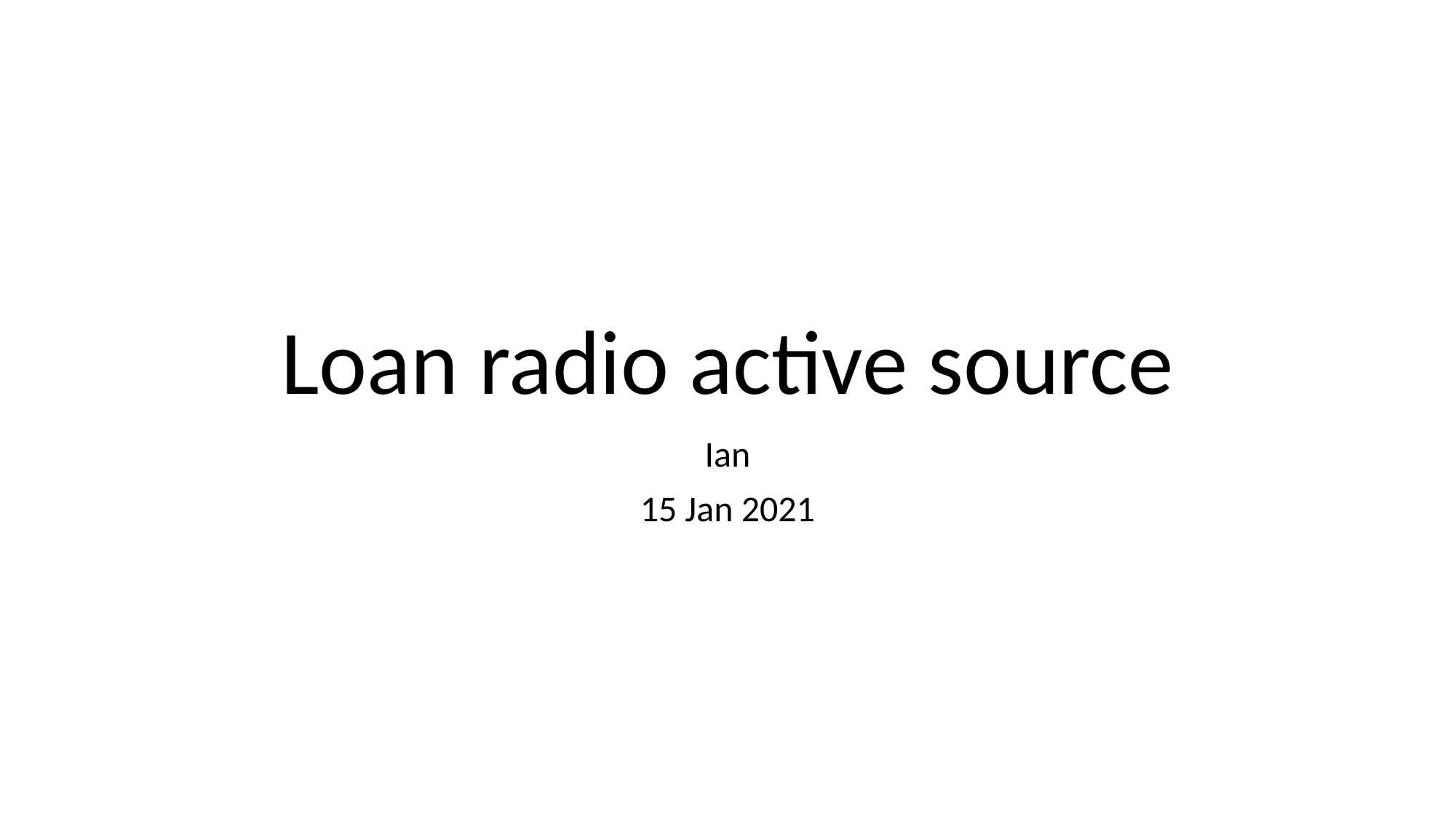

# Loan radio active source
Ian
15 Jan 2021